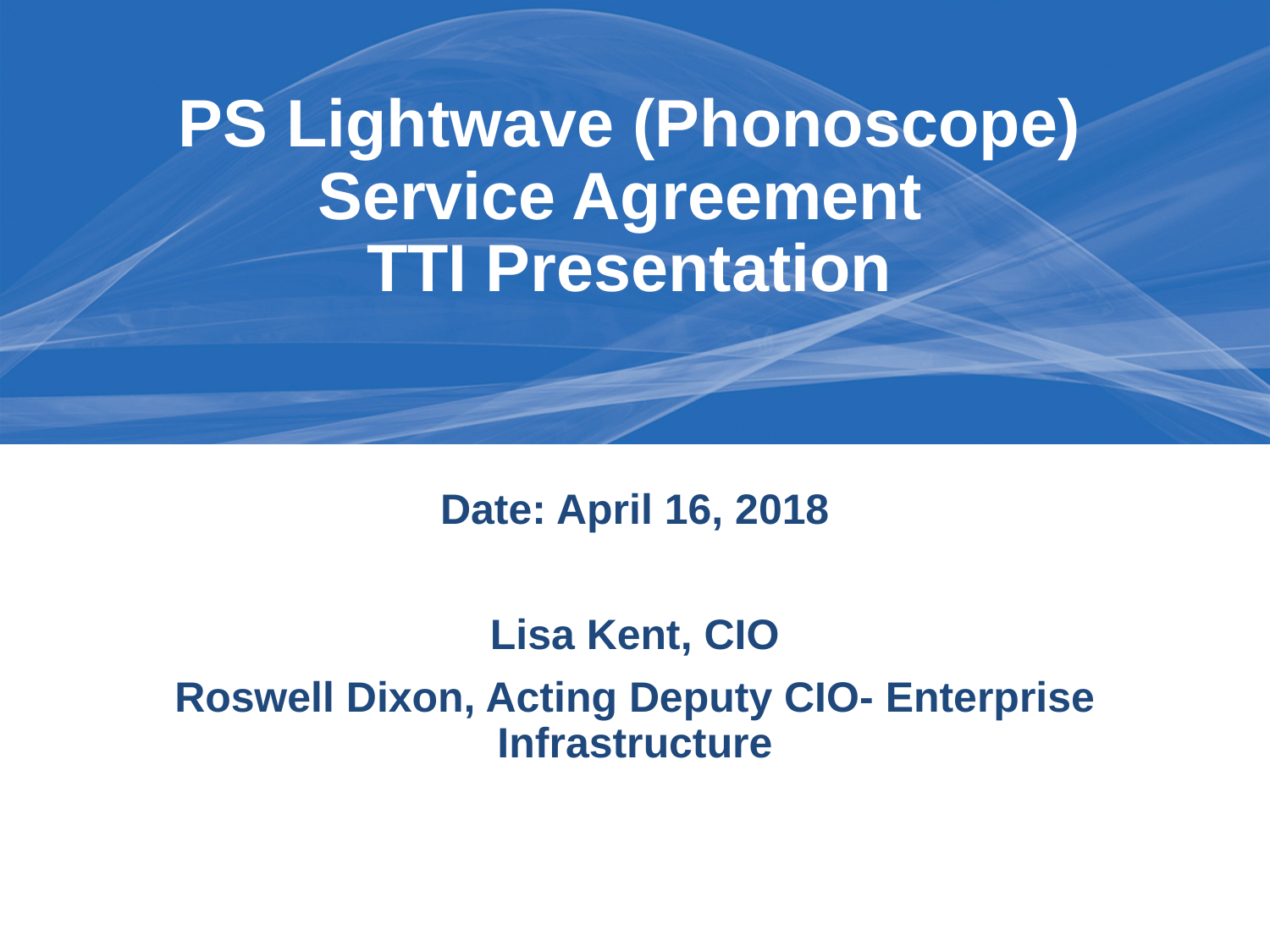

# PS Lightwave (Phonoscope) Service Agreement TTI Presentation
Date: April 16, 2018

Lisa Kent, CIO
Roswell Dixon, Acting Deputy CIO- Enterprise Infrastructure